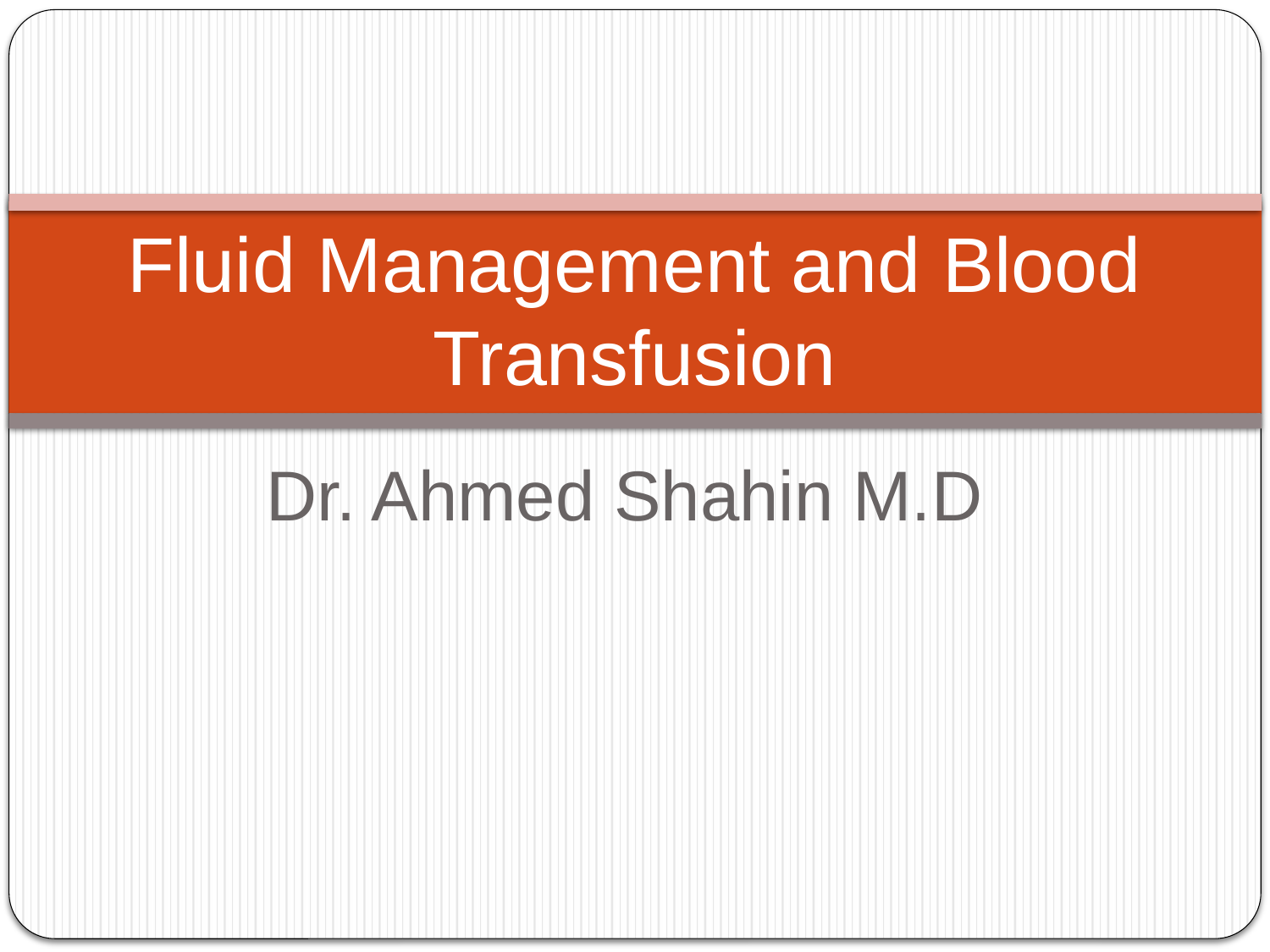

# Fluid Management and Blood Transfusion
Dr. Ahmed Shahin M.D